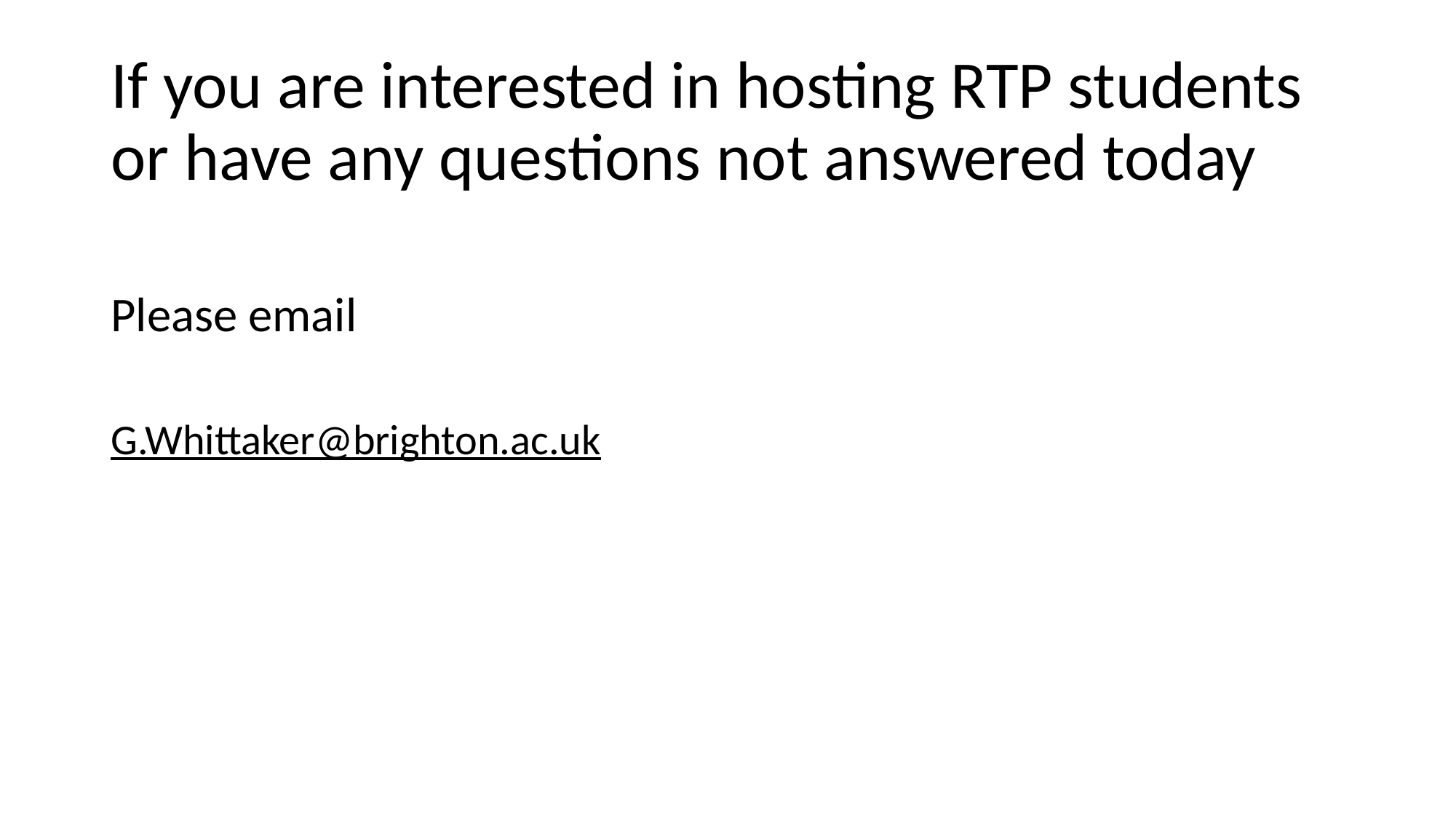

# If you are interested in hosting RTP students or have any questions not answered today

Please email

G.Whittaker@brighton.ac.uk